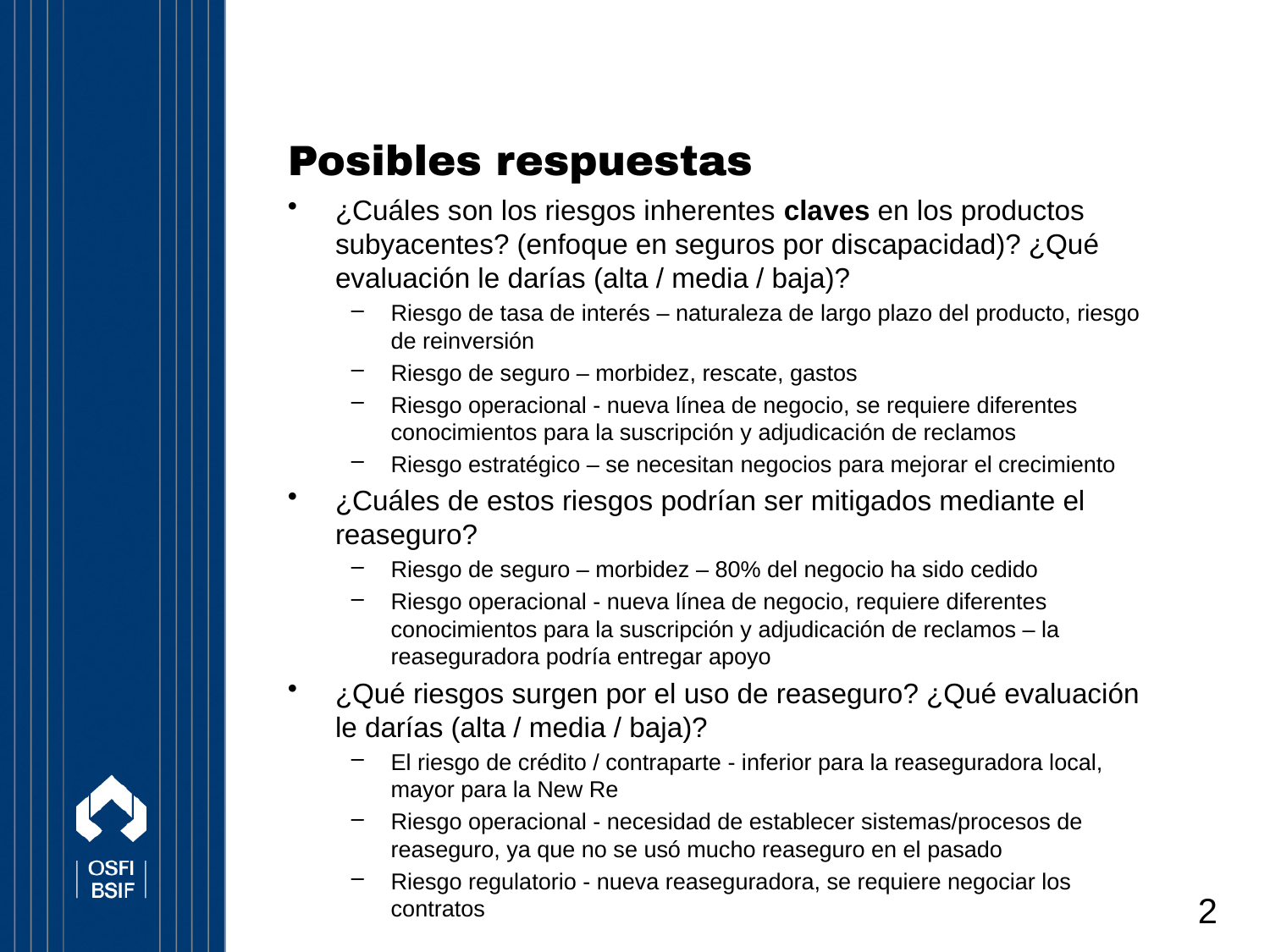

# Posibles respuestas
¿Cuáles son los riesgos inherentes claves en los productos subyacentes? (enfoque en seguros por discapacidad)? ¿Qué evaluación le darías (alta / media / baja)?
Riesgo de tasa de interés – naturaleza de largo plazo del producto, riesgo de reinversión
Riesgo de seguro – morbidez, rescate, gastos
Riesgo operacional - nueva línea de negocio, se requiere diferentes conocimientos para la suscripción y adjudicación de reclamos
Riesgo estratégico – se necesitan negocios para mejorar el crecimiento
¿Cuáles de estos riesgos podrían ser mitigados mediante el reaseguro?
Riesgo de seguro – morbidez – 80% del negocio ha sido cedido
Riesgo operacional - nueva línea de negocio, requiere diferentes conocimientos para la suscripción y adjudicación de reclamos – la reaseguradora podría entregar apoyo
¿Qué riesgos surgen por el uso de reaseguro? ¿Qué evaluación le darías (alta / media / baja)?
El riesgo de crédito / contraparte - inferior para la reaseguradora local, mayor para la New Re
Riesgo operacional - necesidad de establecer sistemas/procesos de reaseguro, ya que no se usó mucho reaseguro en el pasado
Riesgo regulatorio - nueva reaseguradora, se requiere negociar los contratos